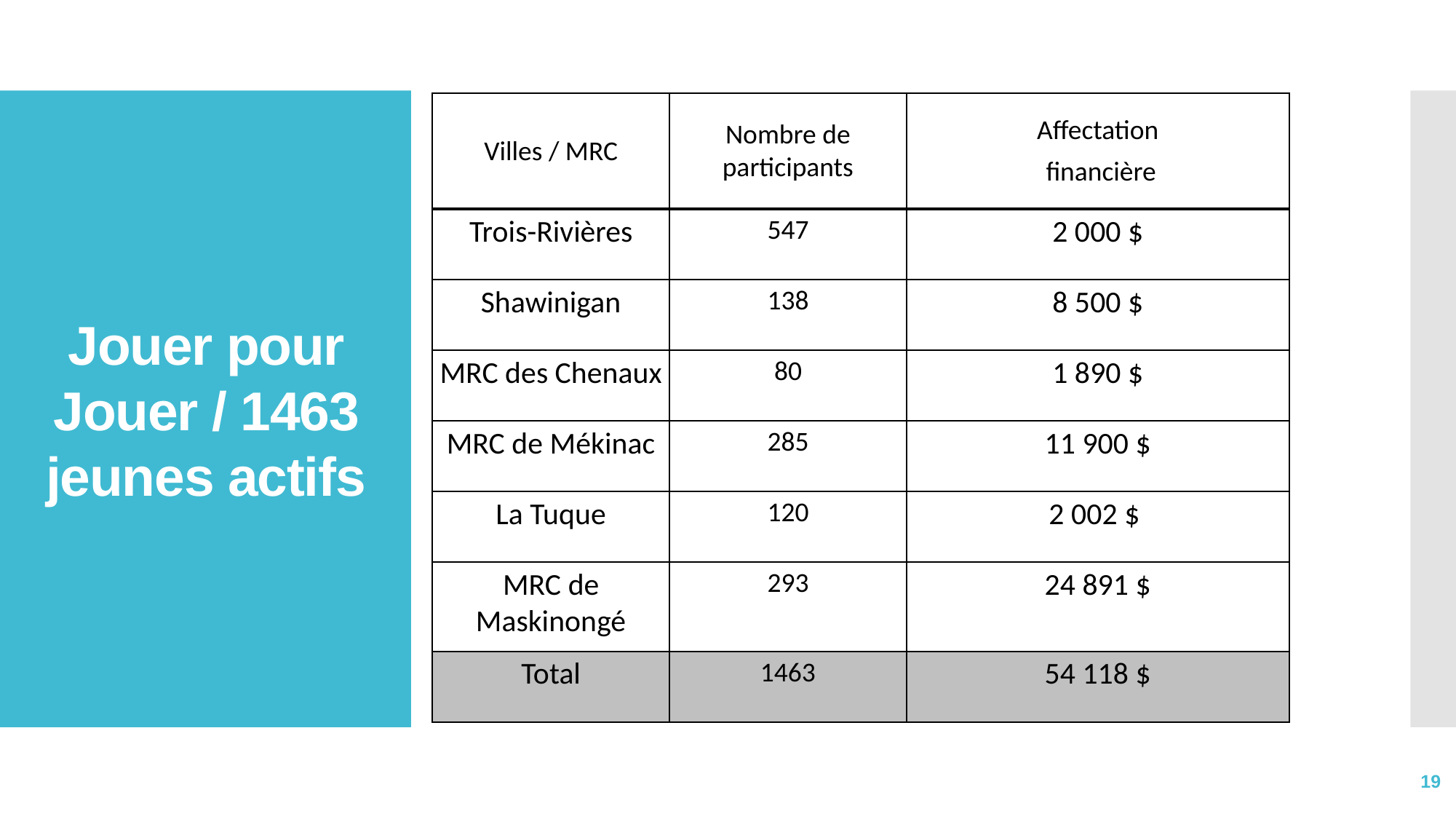

| Villes / MRC | Nombre de participants | Affectation financière |
| --- | --- | --- |
| Trois-Rivières | 547 | 2 000 $ |
| Shawinigan | 138 | 8 500 $ |
| MRC des Chenaux | 80 | 1 890 $ |
| MRC de Mékinac | 285 | 11 900 $ |
| La Tuque | 120 | 2 002 $ |
| MRC de Maskinongé | 293 | 24 891 $ |
| Total | 1463 | 54 118 $ |
# Jouer pour Jouer / 1463 jeunes actifs

19